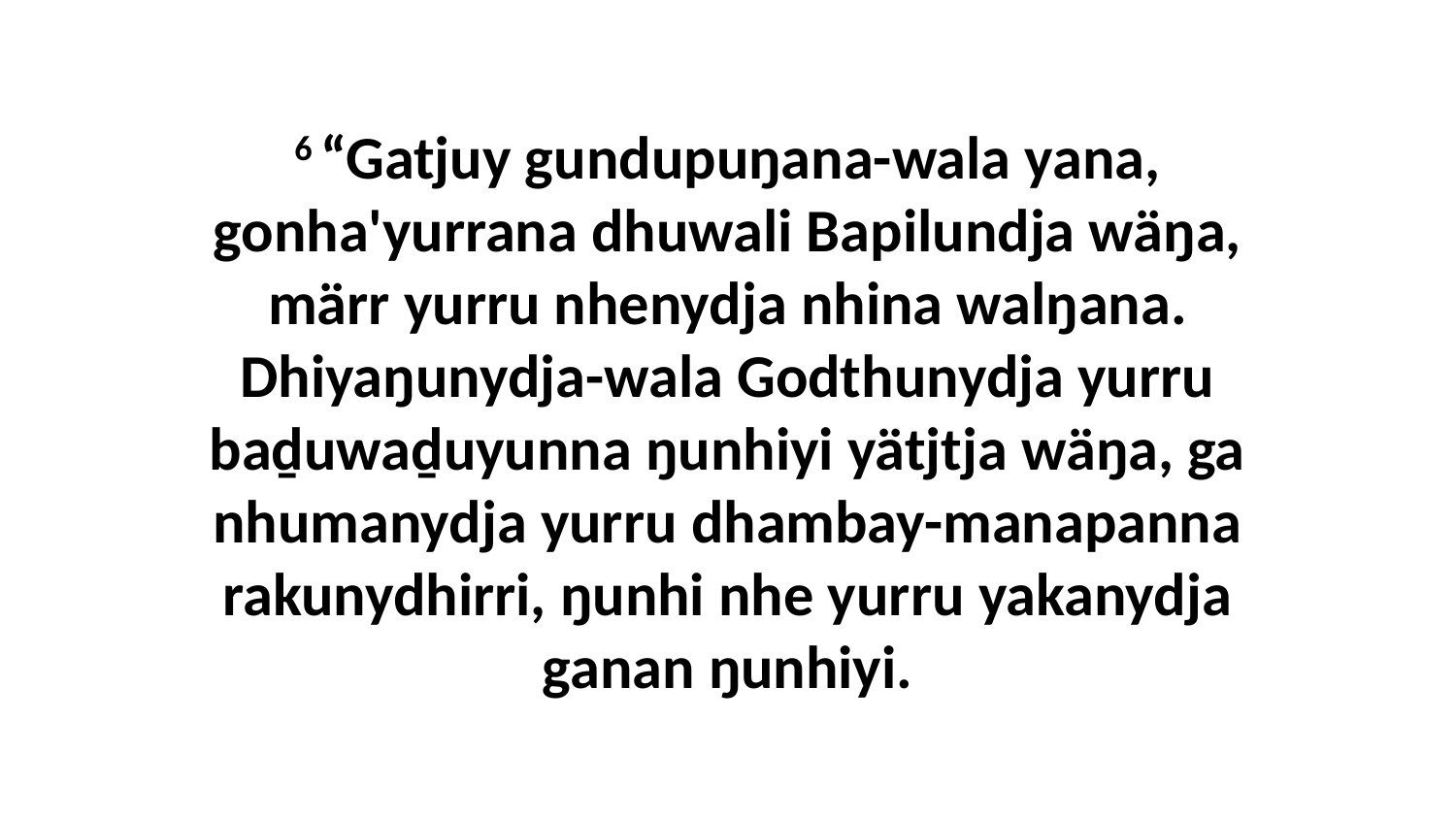

6 “Gatjuy gundupuŋana-wala yana, gonha'yurrana dhuwali Bapilundja wäŋa, märr yurru nhenydja nhina walŋana. Dhiyaŋunydja-wala Godthunydja yurru baḏuwaḏuyunna ŋunhiyi yätjtja wäŋa, ga nhumanydja yurru dhambay-manapanna rakunydhirri, ŋunhi nhe yurru yakanydja ganan ŋunhiyi.